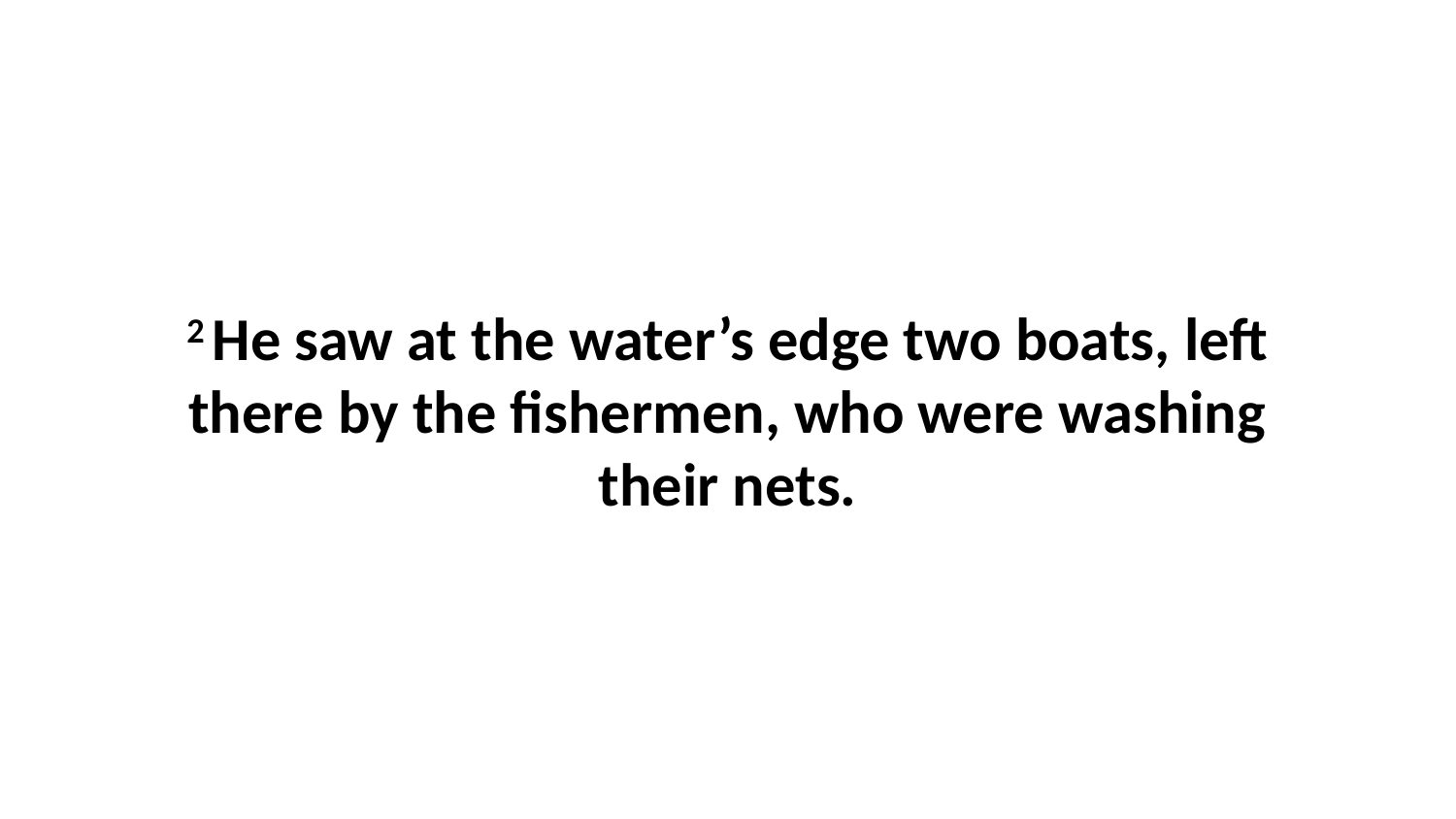

2 He saw at the water’s edge two boats, left there by the fishermen, who were washing their nets.